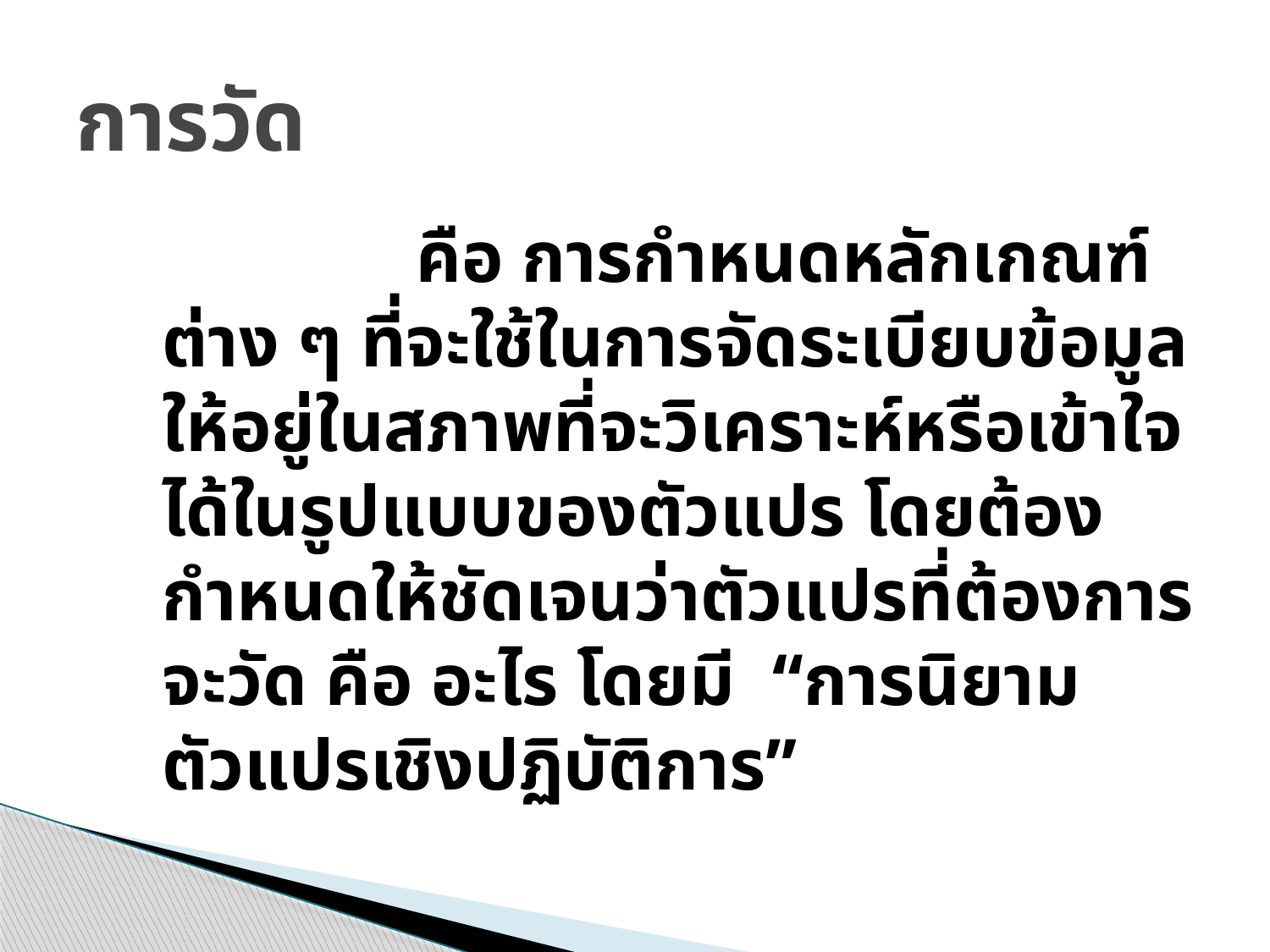

# การวัด
			คือ การกำหนดหลักเกณฑ์ต่าง ๆ ที่จะใช้ในการจัดระเบียบข้อมูลให้อยู่ในสภาพที่จะวิเคราะห์หรือเข้าใจได้ในรูปแบบของตัวแปร โดยต้องกำหนดให้ชัดเจนว่าตัวแปรที่ต้องการจะวัด คือ อะไร โดยมี  “การนิยามตัวแปรเชิงปฏิบัติการ”